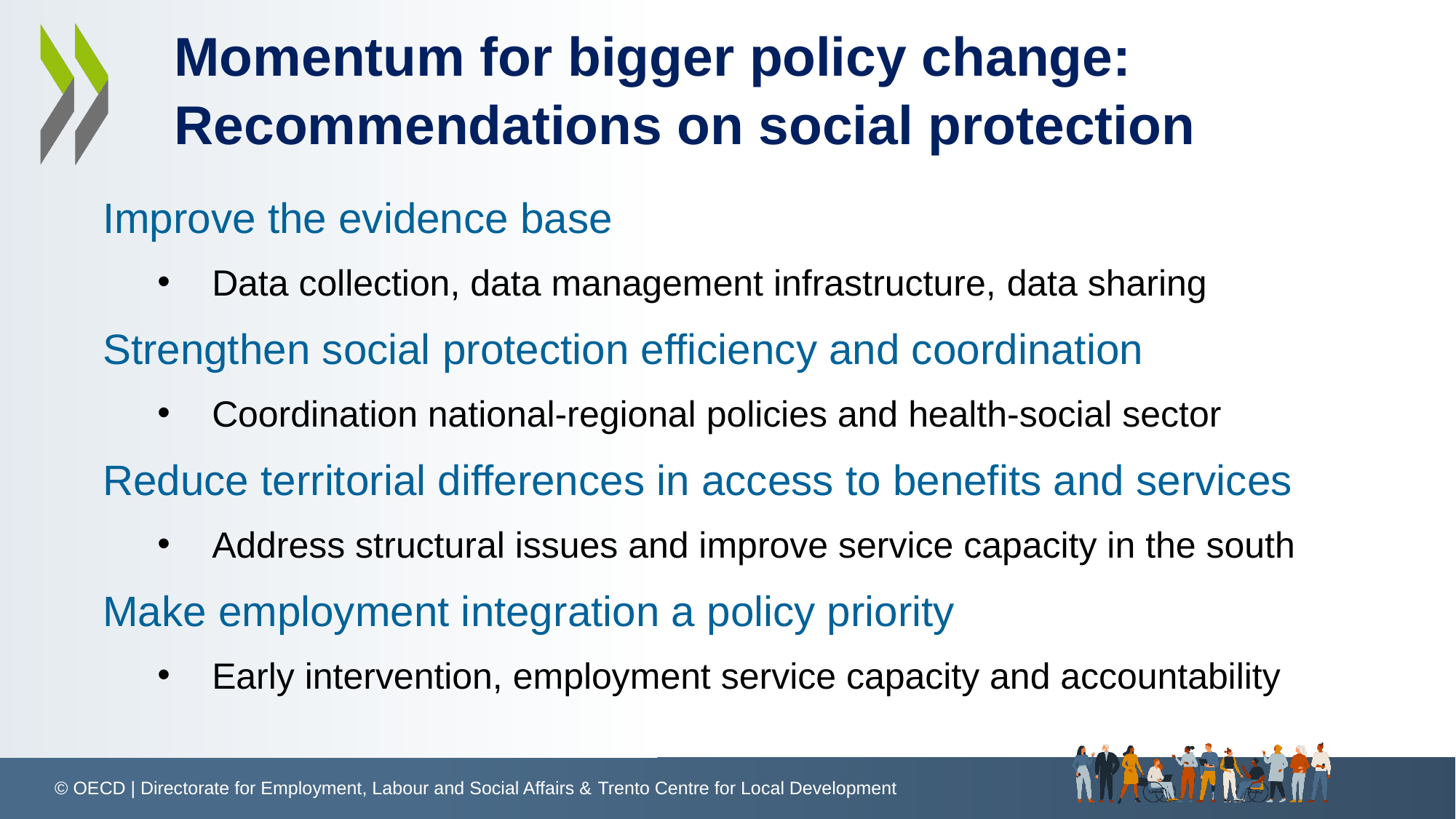

# Momentum for bigger policy change: Recommendations on social protection
Improve the evidence base
Data collection, data management infrastructure, data sharing
Strengthen social protection efficiency and coordination
Coordination national-regional policies and health-social sector
Reduce territorial differences in access to benefits and services
Address structural issues and improve service capacity in the south
Make employment integration a policy priority
Early intervention, employment service capacity and accountability